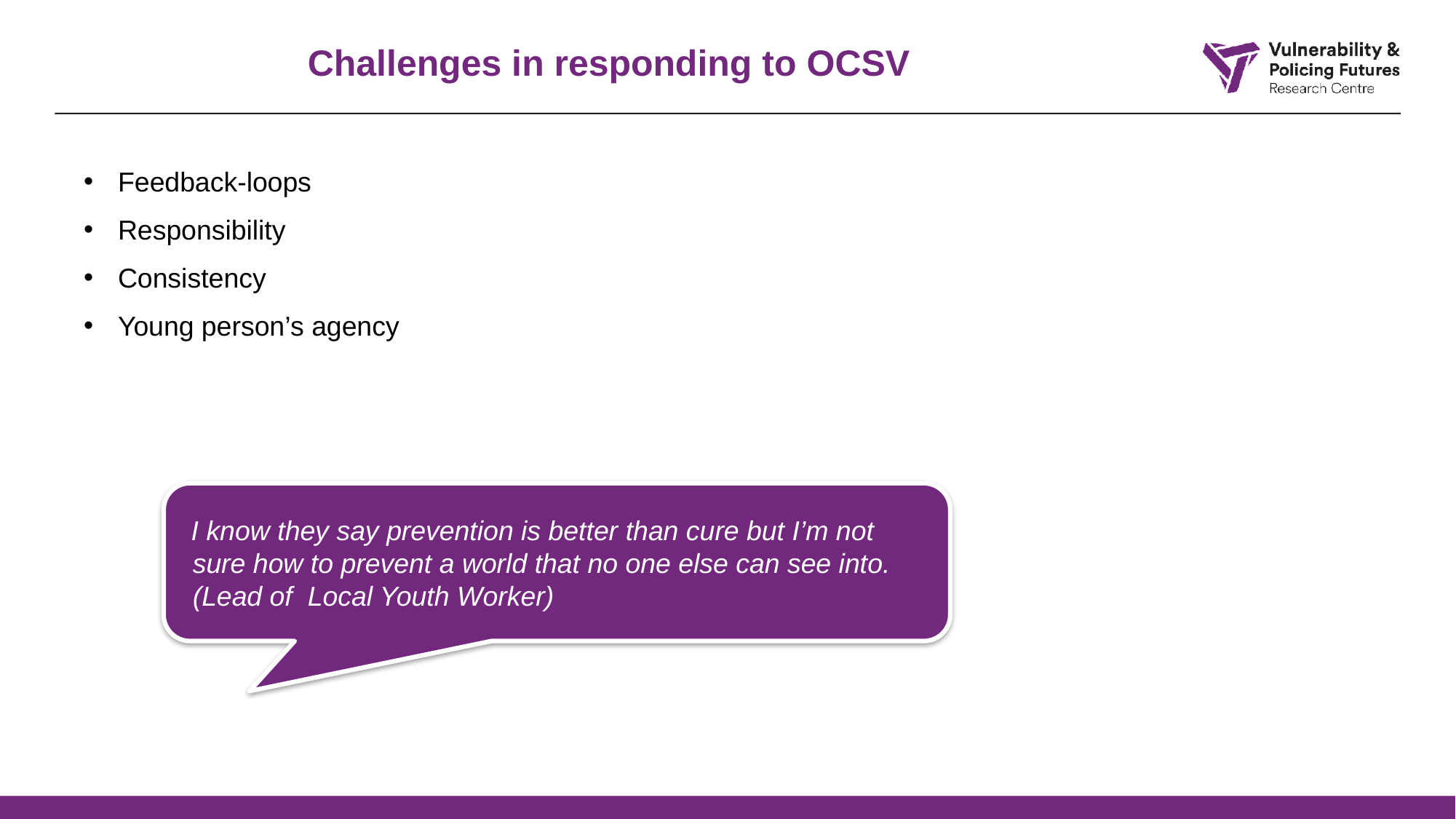

# Challenges in responding to OCSV
Feedback-loops
Responsibility
Consistency
Young person’s agency

I know they say prevention is better than cure but I’m not sure how to prevent a world that no one else can see into. (Lead of  Local Youth Worker)